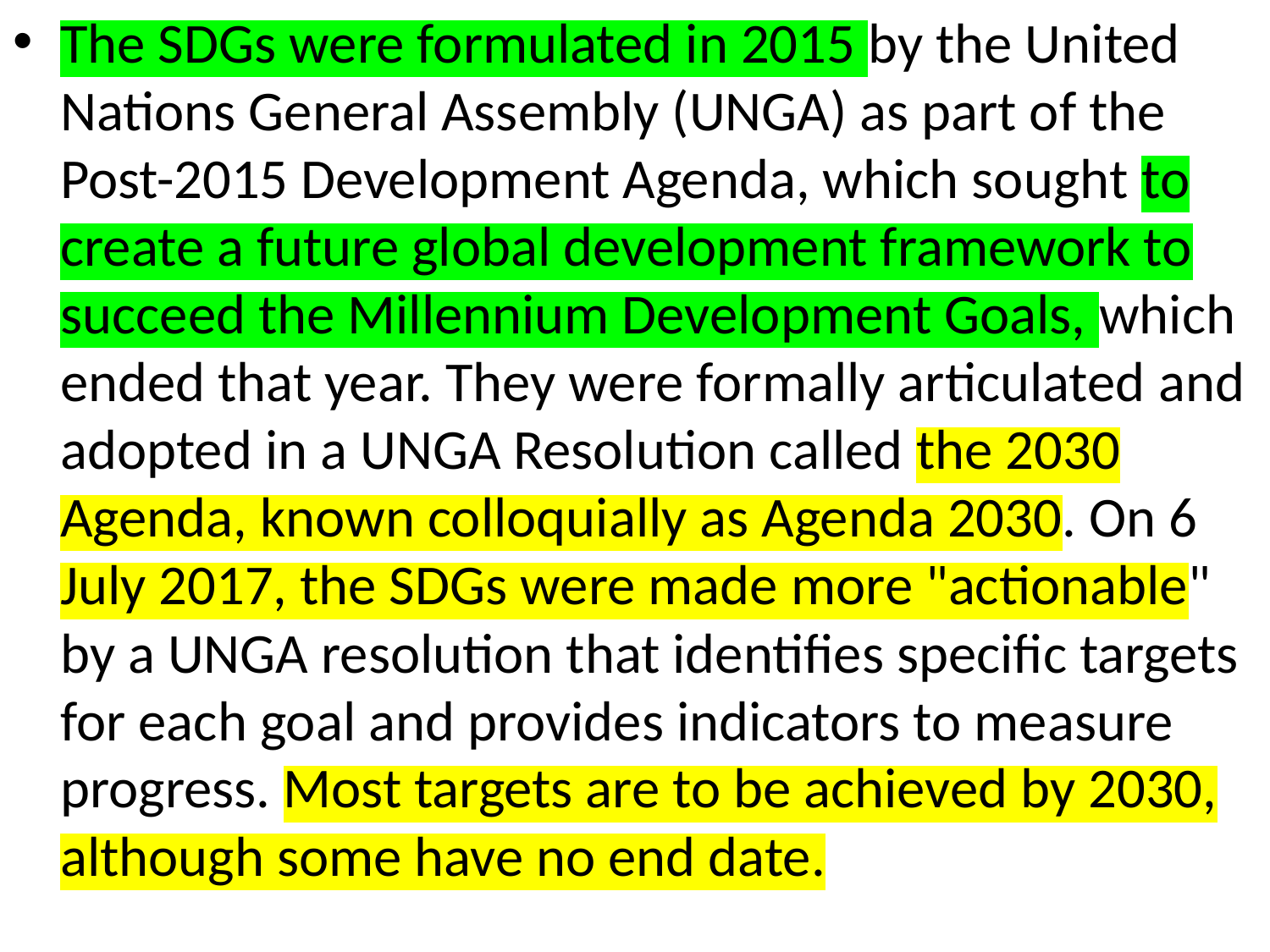

The SDGs were formulated in 2015 by the United Nations General Assembly (UNGA) as part of the Post-2015 Development Agenda, which sought to create a future global development framework to succeed the Millennium Development Goals, which ended that year. They were formally articulated and adopted in a UNGA Resolution called the 2030 Agenda, known colloquially as Agenda 2030. On 6 July 2017, the SDGs were made more "actionable" by a UNGA resolution that identifies specific targets for each goal and provides indicators to measure progress. Most targets are to be achieved by 2030, although some have no end date.